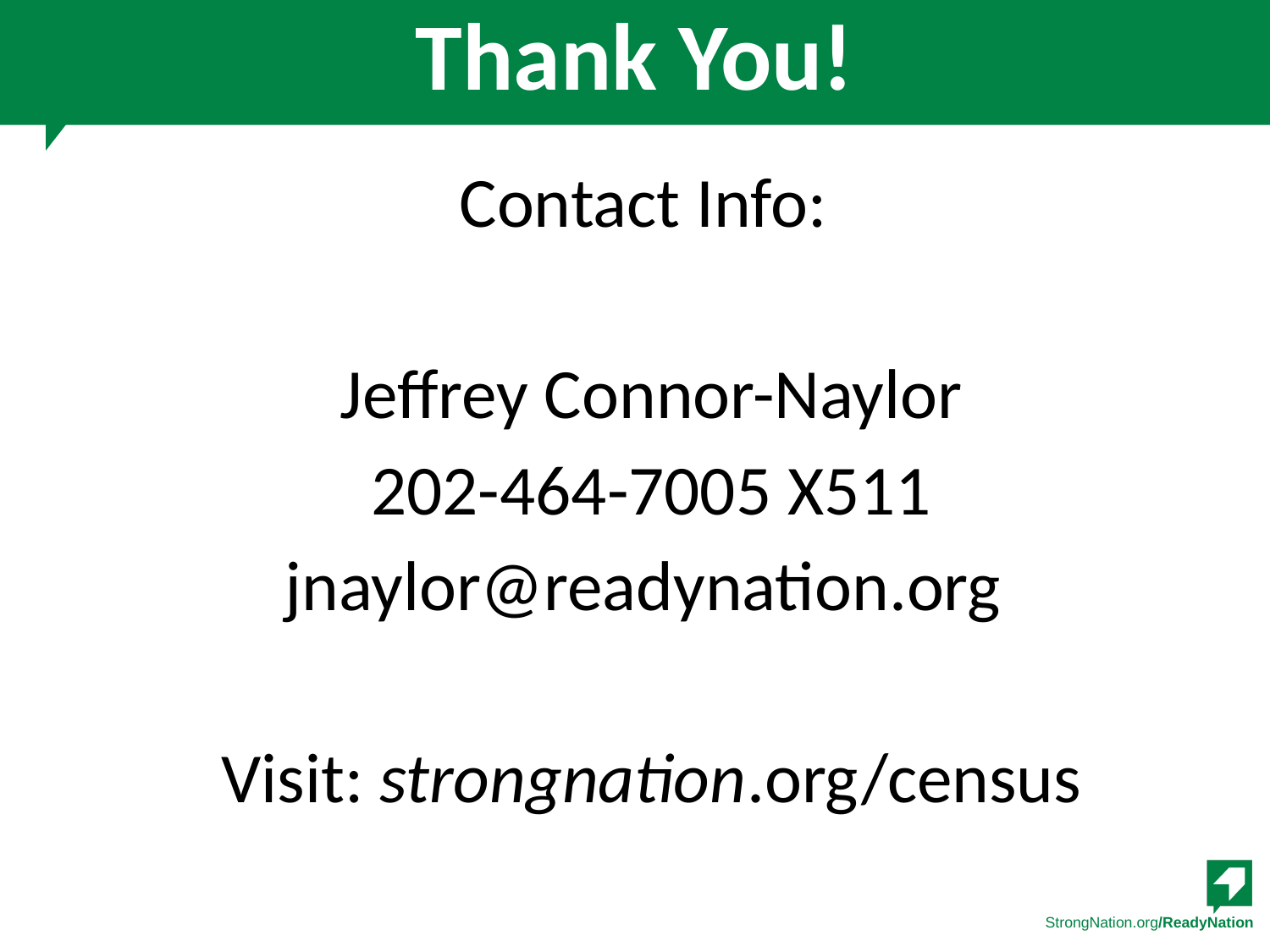

# Thank You!
Contact Info:

Jeffrey Connor-Naylor
202-464-7005 X511
jnaylor@readynation.org

Visit: strongnation.org/census